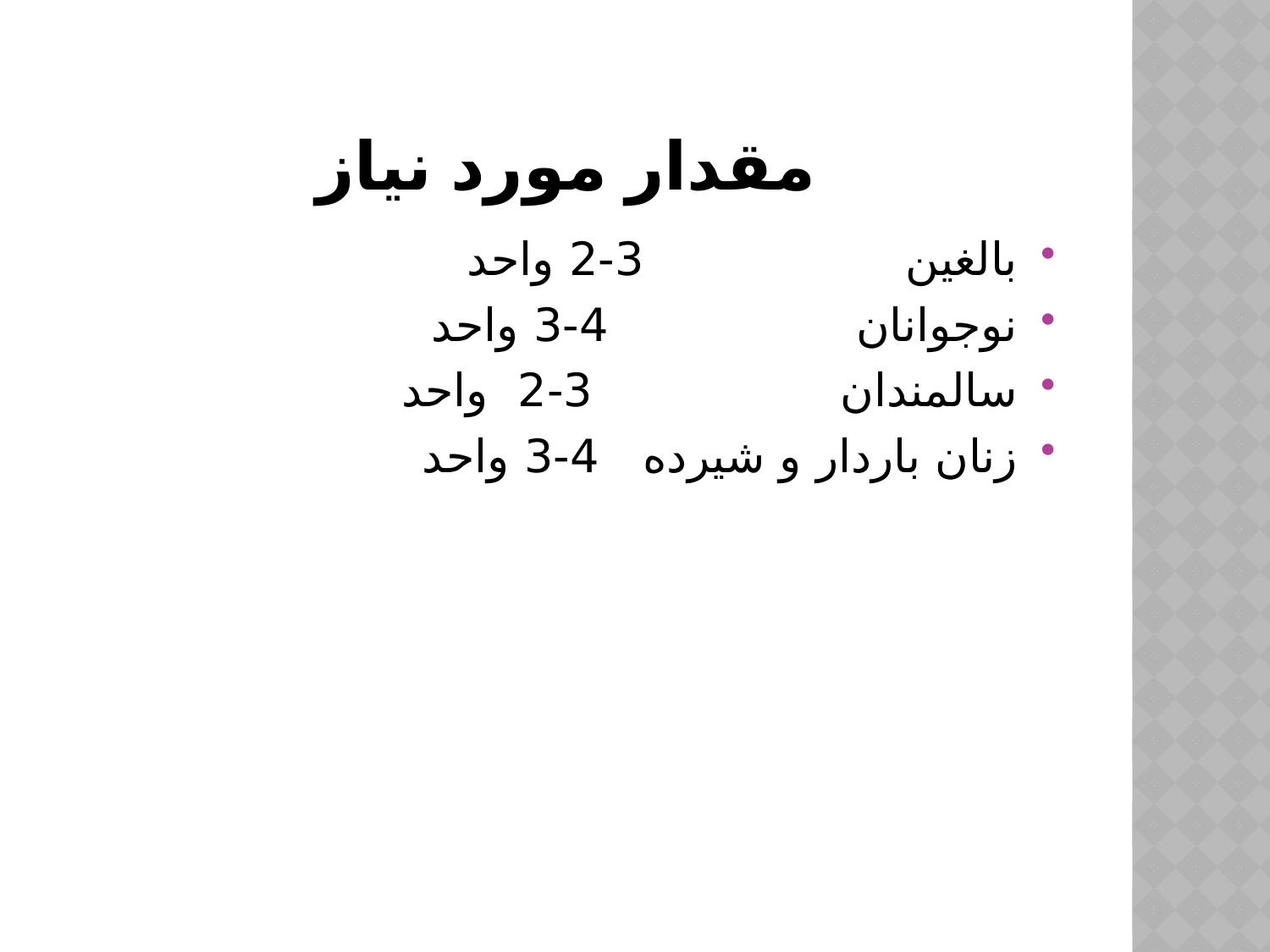

# مقدار مورد نیاز
بالغین                  3-2 واحد
نوجوانان                 4-3 واحد
سالمندان                 3-2  واحد
زنان باردار و شیرده   4-3 واحد